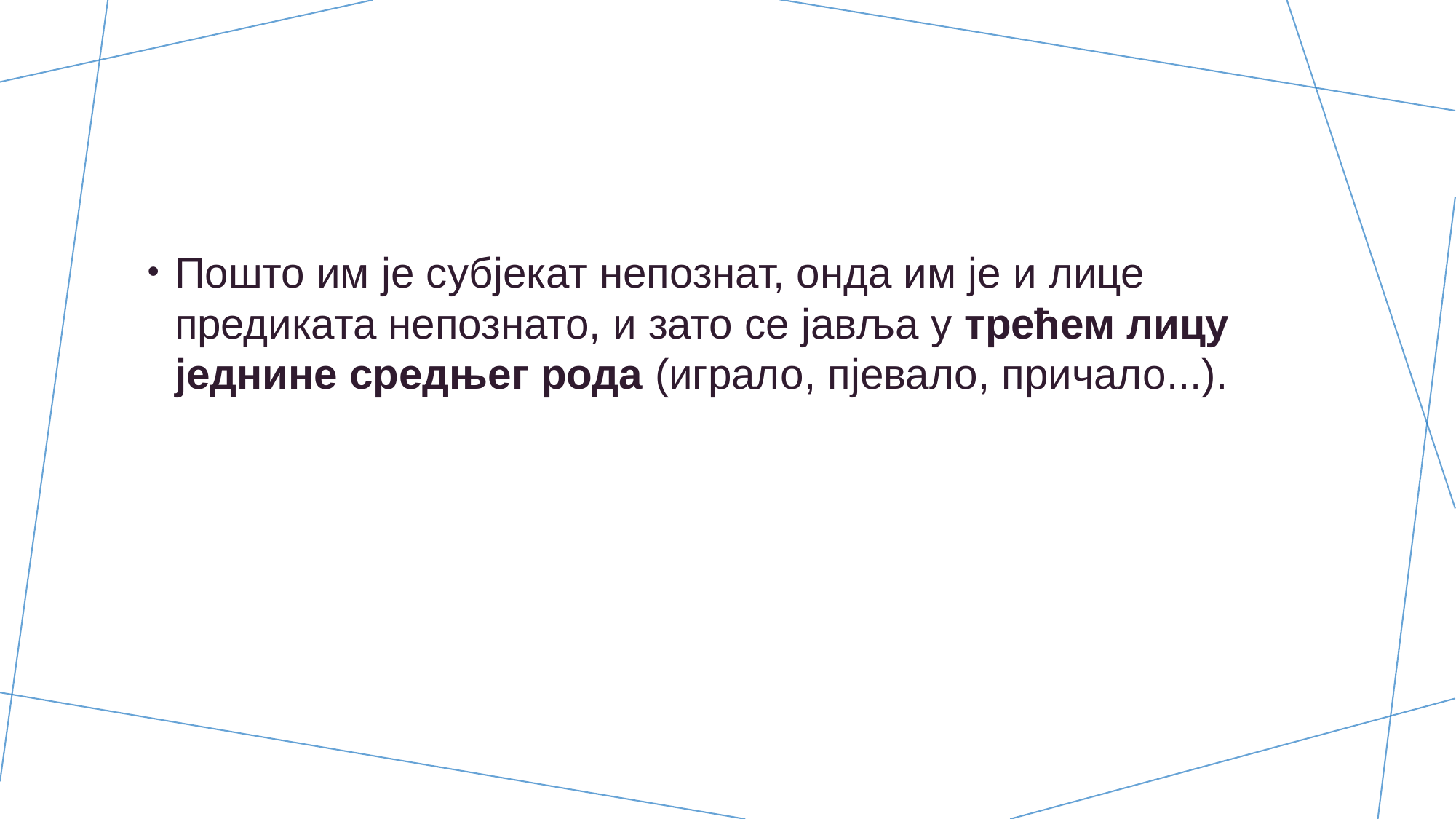

Пошто им је субјекат непознат, онда им је и лице предиката непознато, и зато се јавља у трећем лицу једнине средњег рода (играло, пјевало, причало...).